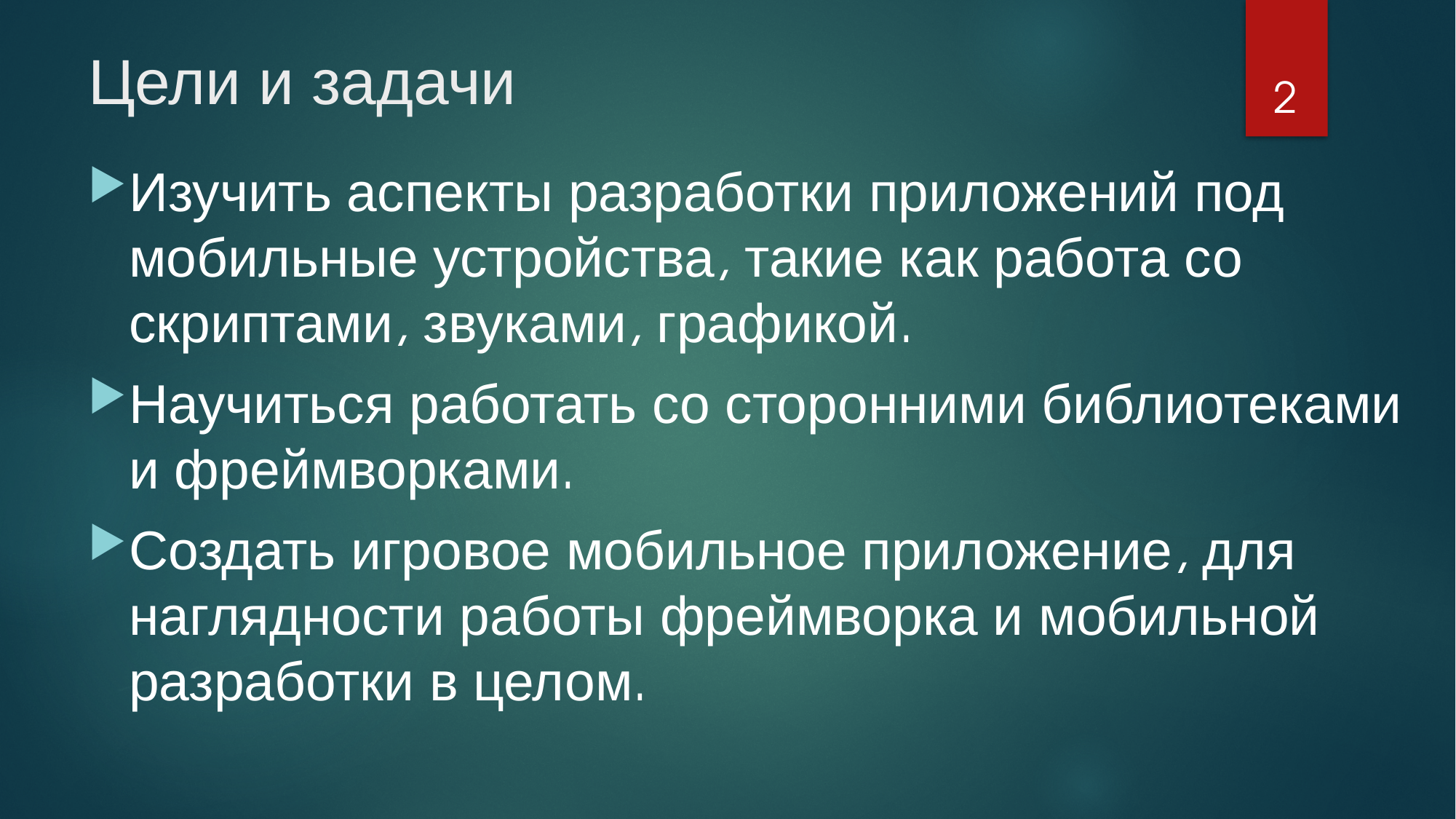

# Цели и задачи
2
Изучить аспекты разработки приложений под мобильные устройства, такие как работа со скриптами, звуками, графикой.
Научиться работать со сторонними библиотеками и фреймворками.
Создать игровое мобильное приложение, для наглядности работы фреймворка и мобильной разработки в целом.